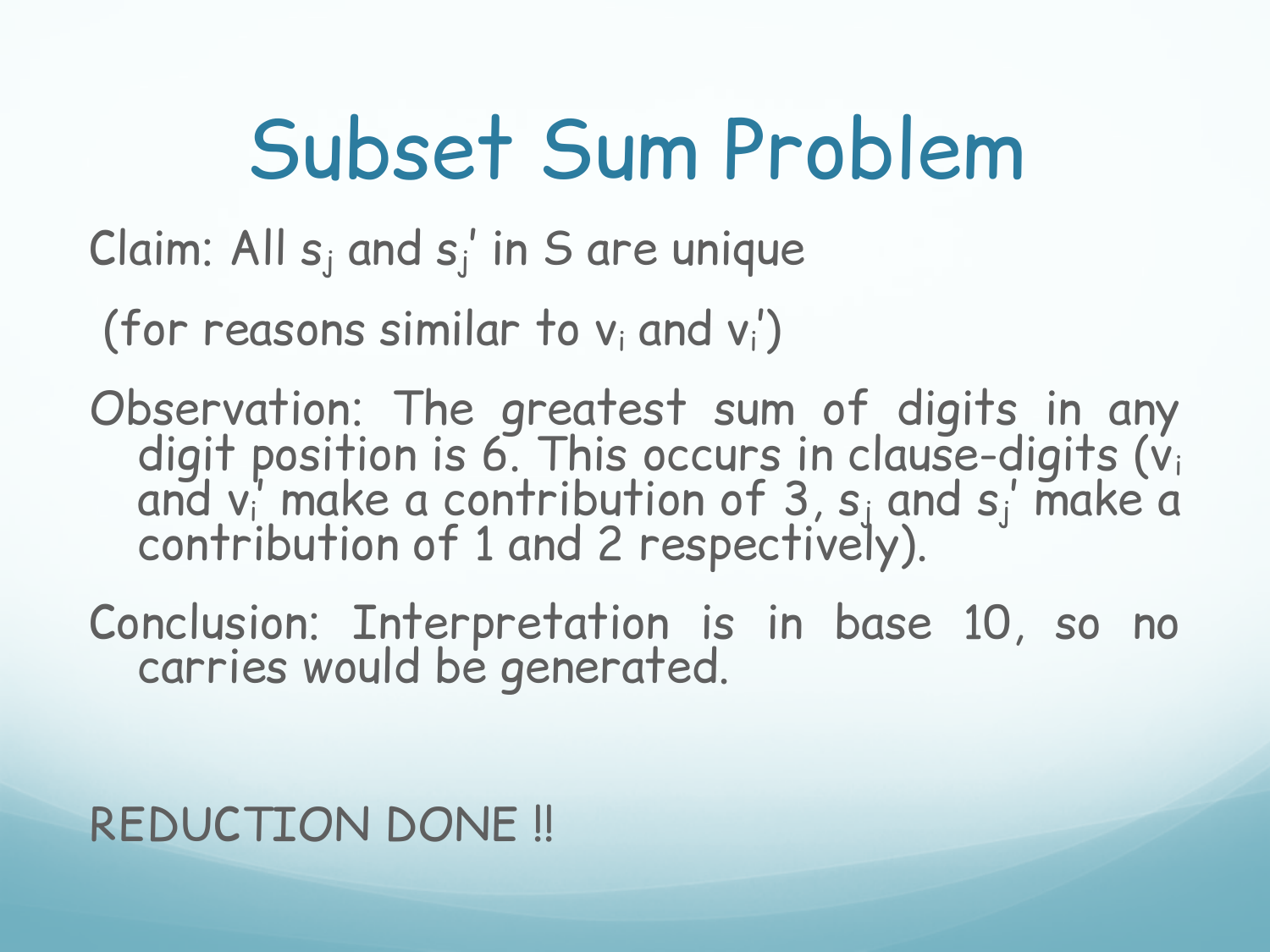

# Subset Sum Problem
Claim: All sj and sj’ in S are unique
 (for reasons similar to vi and vi’)
Observation: The greatest sum of digits in any digit position is 6. This occurs in clause-digits (vi and vi’ make a contribution of 3, sj and sj’ make a contribution of 1 and 2 respectively).
Conclusion: Interpretation is in base 10, so no carries would be generated.

REDUCTION DONE !!